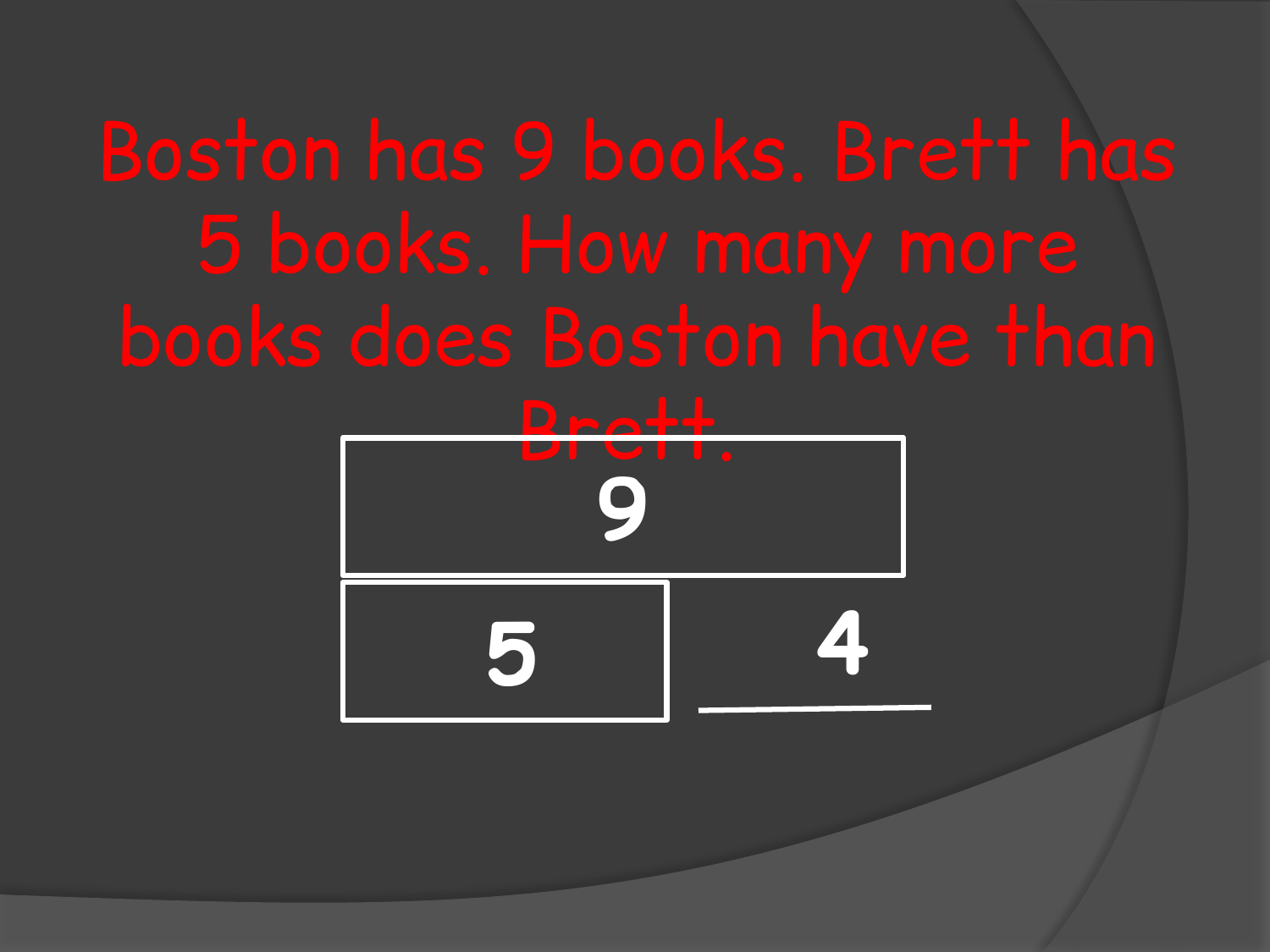

Boston has 9 books. Brett has 5 books. How many more books does Boston have than Brett.

9

4
5